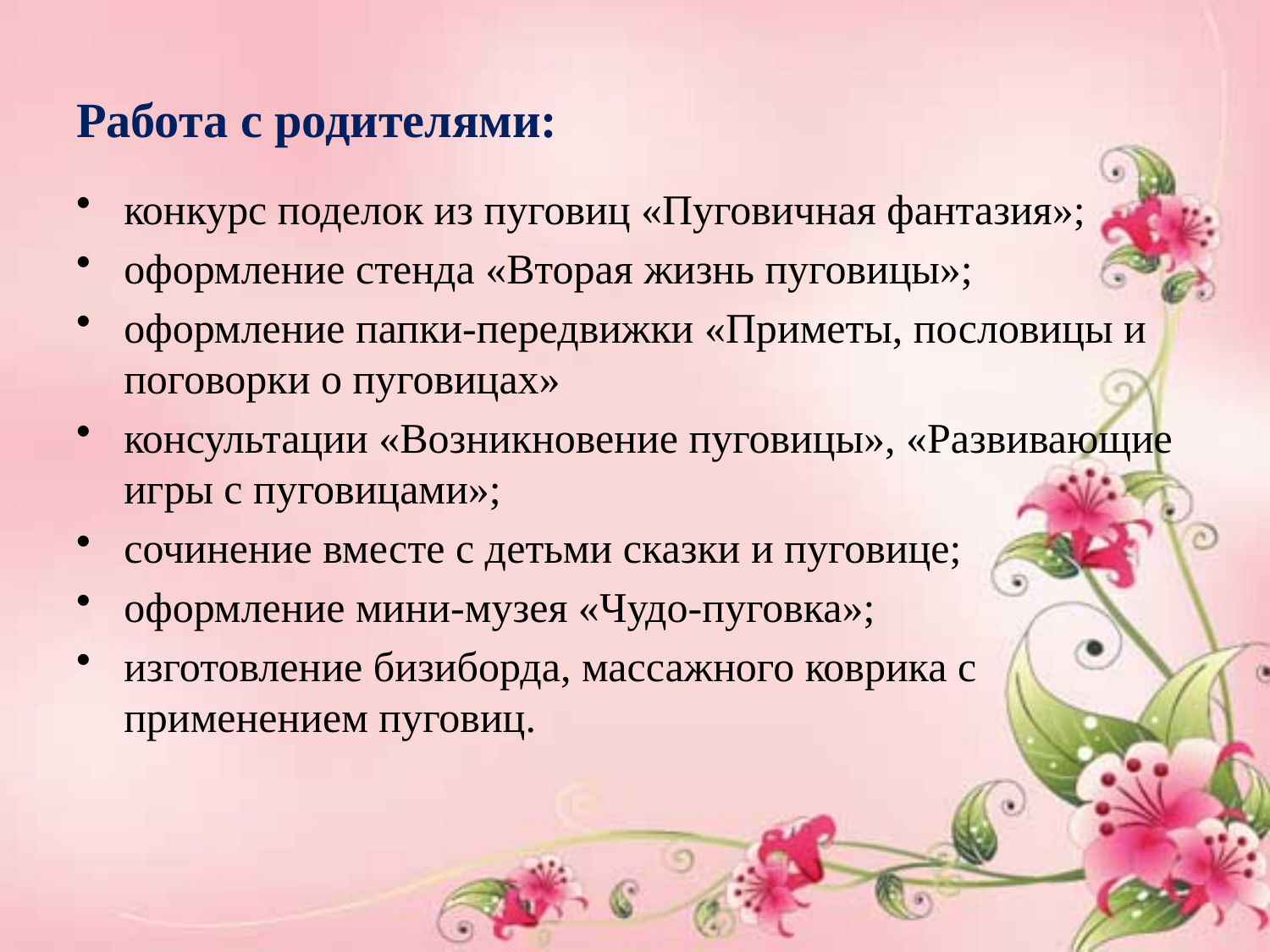

# Работа с родителями:
конкурс поделок из пуговиц «Пуговичная фантазия»;
оформление стенда «Вторая жизнь пуговицы»;
оформление папки-передвижки «Приметы, пословицы и поговорки о пуговицах»
консультации «Возникновение пуговицы», «Развивающие игры с пуговицами»;
сочинение вместе с детьми сказки и пуговице;
оформление мини-музея «Чудо-пуговка»;
изготовление бизиборда, массажного коврика с применением пуговиц.